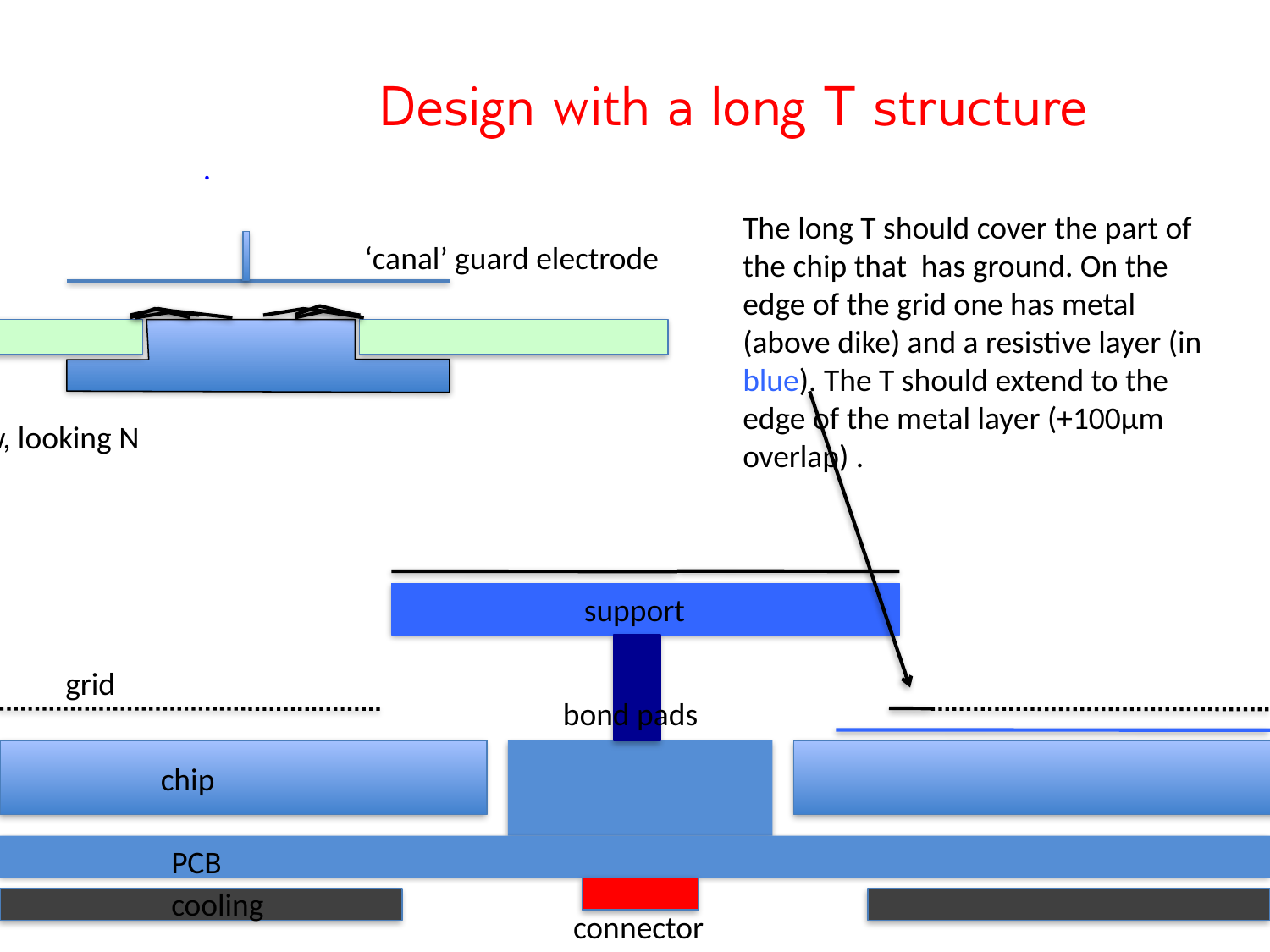

Design with a long T structure
.
The long T should cover the part of the chip that  has ground. On the edge of the grid one has metal (above dike) and a resistive layer (in blue). The T should extend to the edge of the metal layer (+100μm overlap) .

‘canal’ guard electrode

Side View, looking N
support

grid
bond pads

chip

PCB
cooling

connector